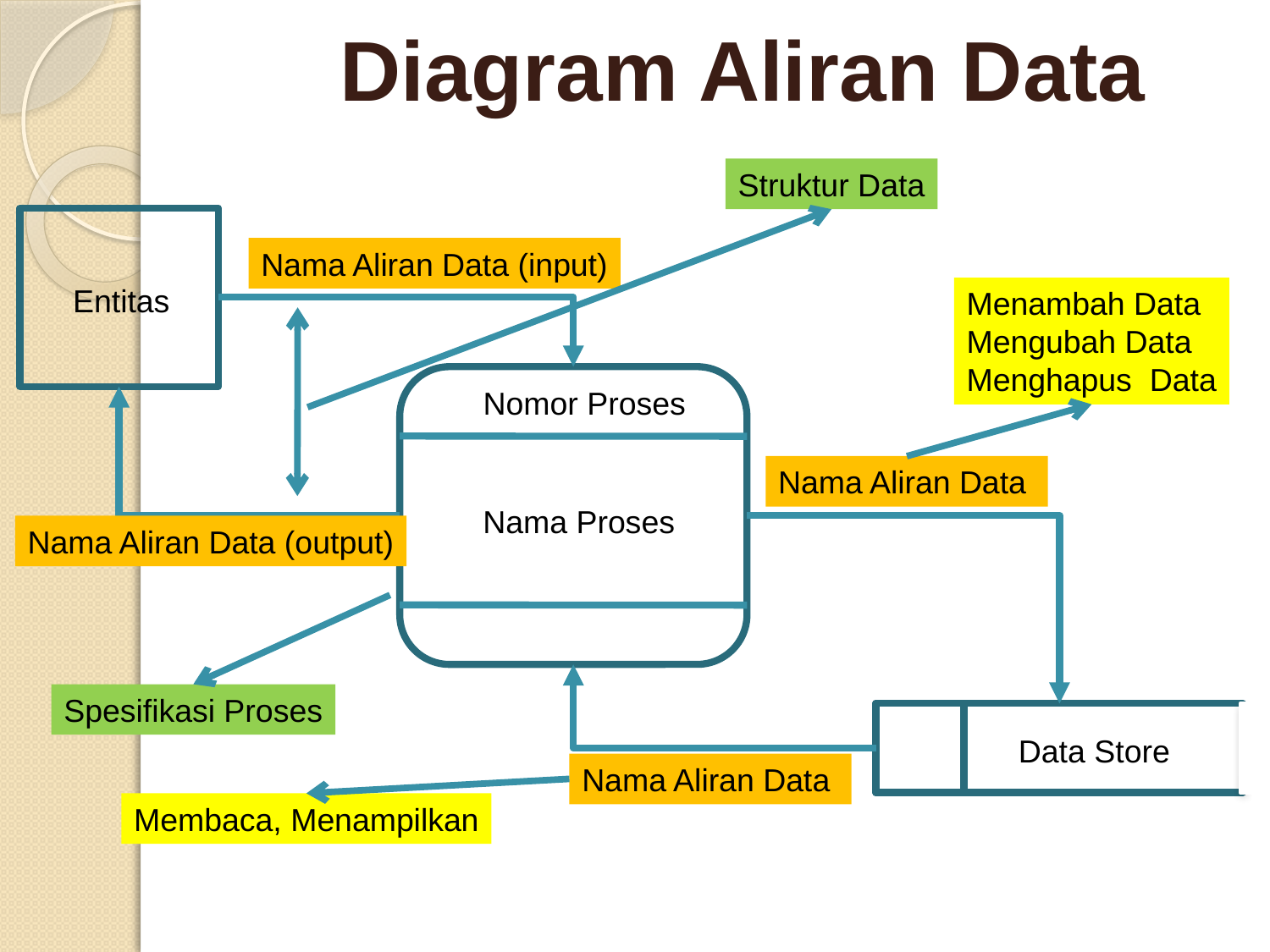

Diagram Aliran Data
Struktur Data

Nama Aliran Data (input)
Entitas
Menambah Data
Mengubah Data
Menghapus  Data

Nomor Proses
Nama Aliran Data
Nama Proses
Nama Aliran Data (output)
Spesifikasi Proses

Data Store
Nama Aliran Data
Membaca, Menampilkan